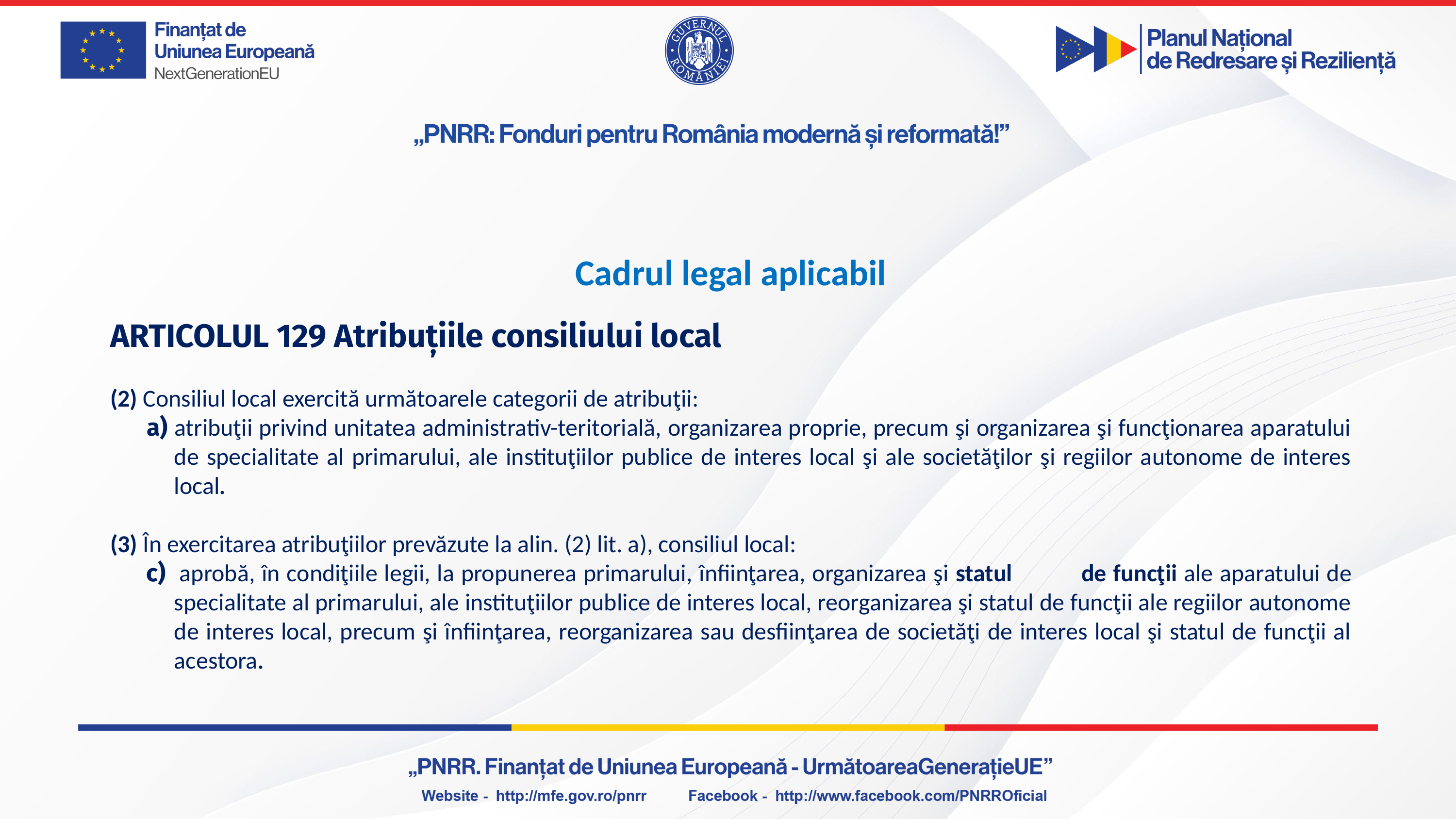

Cadrul legal aplicabil

ARTICOLUL 129 Atribuţiile consiliului local

(2) Consiliul local exercită următoarele categorii de atribuţii:
a) atribuţii privind unitatea administrativ-teritorială, organizarea proprie, precum şi organizarea şi funcţionarea aparatului de specialitate al primarului, ale instituţiilor publice de interes local şi ale societăţilor şi regiilor autonome de interes local.

(3) În exercitarea atribuţiilor prevăzute la alin. (2) lit. a), consiliul local:
c)  aprobă, în condiţiile legii, la propunerea primarului, înfiinţarea, organizarea şi statul          de funcţii ale aparatului de specialitate al primarului, ale instituţiilor publice de interes local, reorganizarea şi statul de funcţii ale regiilor autonome de interes local, precum şi înfiinţarea, reorganizarea sau desfiinţarea de societăţi de interes local şi statul de funcţii al acestora.